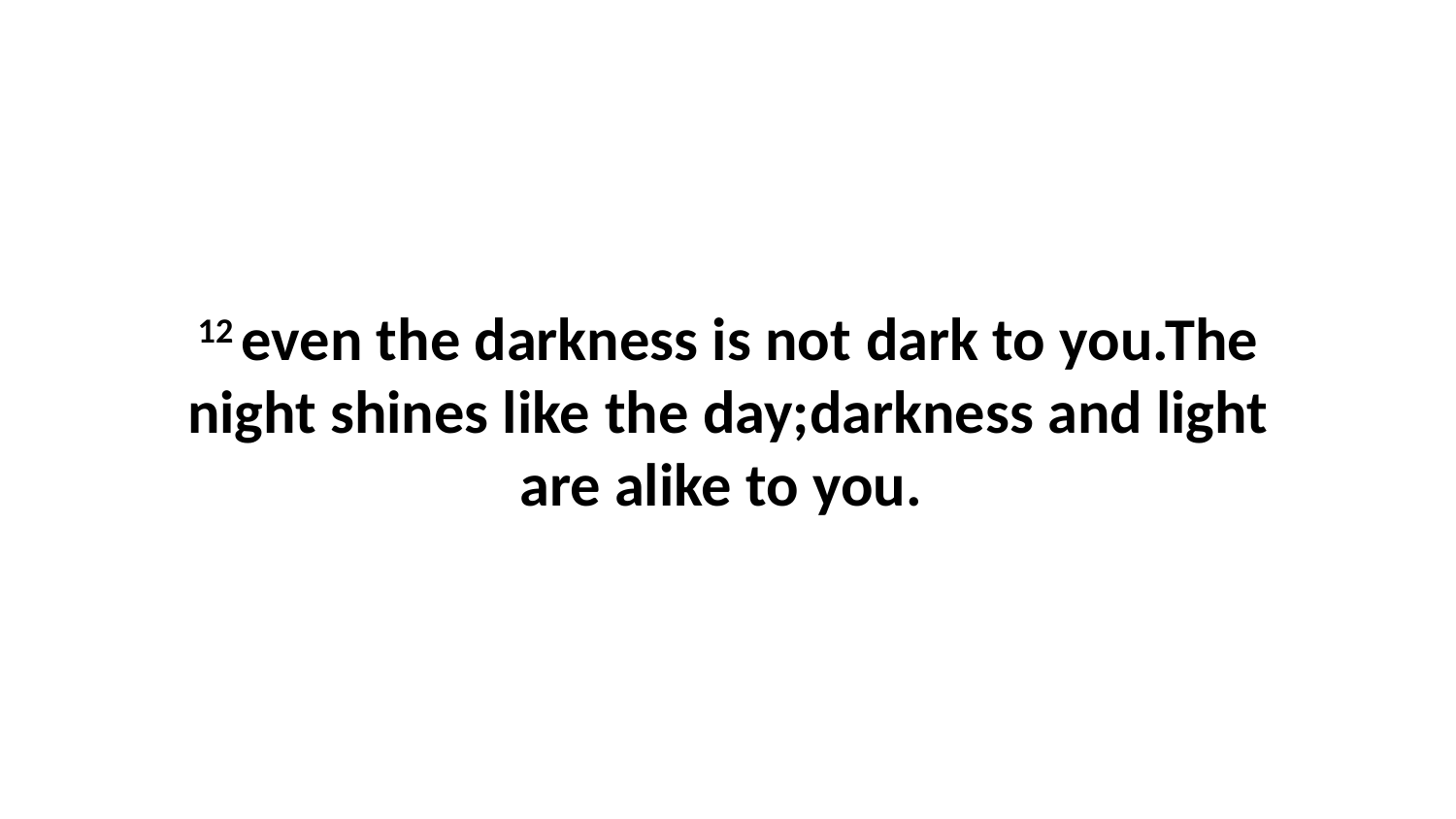

12 even the darkness is not dark to you.The night shines like the day;darkness and light are alike to you.